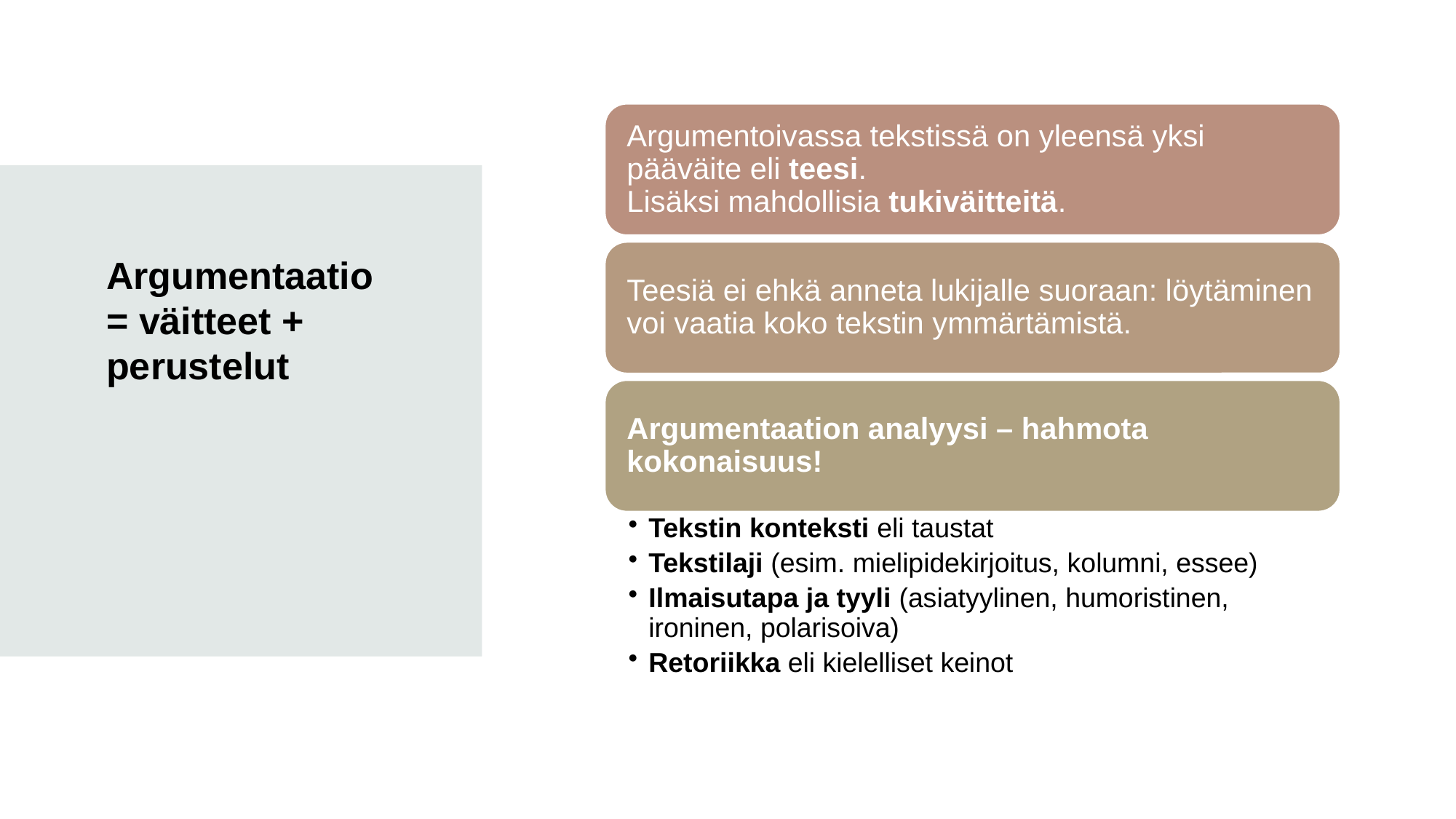

Argumentoivassa tekstissä on yleensä yksi pääväite eli teesi.
Lisäksi mahdollisia tukiväitteitä​.
Teesiä ei ehkä anneta lukijalle suoraan: löytäminen voi vaatia koko tekstin ymmärtämistä.
Argumentaation analyysi – hahmota kokonaisuus!
Tekstin konteksti eli taustat
Tekstilaji (esim. mielipidekirjoitus, kolumni, essee)
Ilmaisutapa ja tyyli (asiatyylinen, humoristinen, ironinen, polarisoiva)
Retoriikka eli kielelliset keinot

# Argumentaatio = väitteet + perustelut